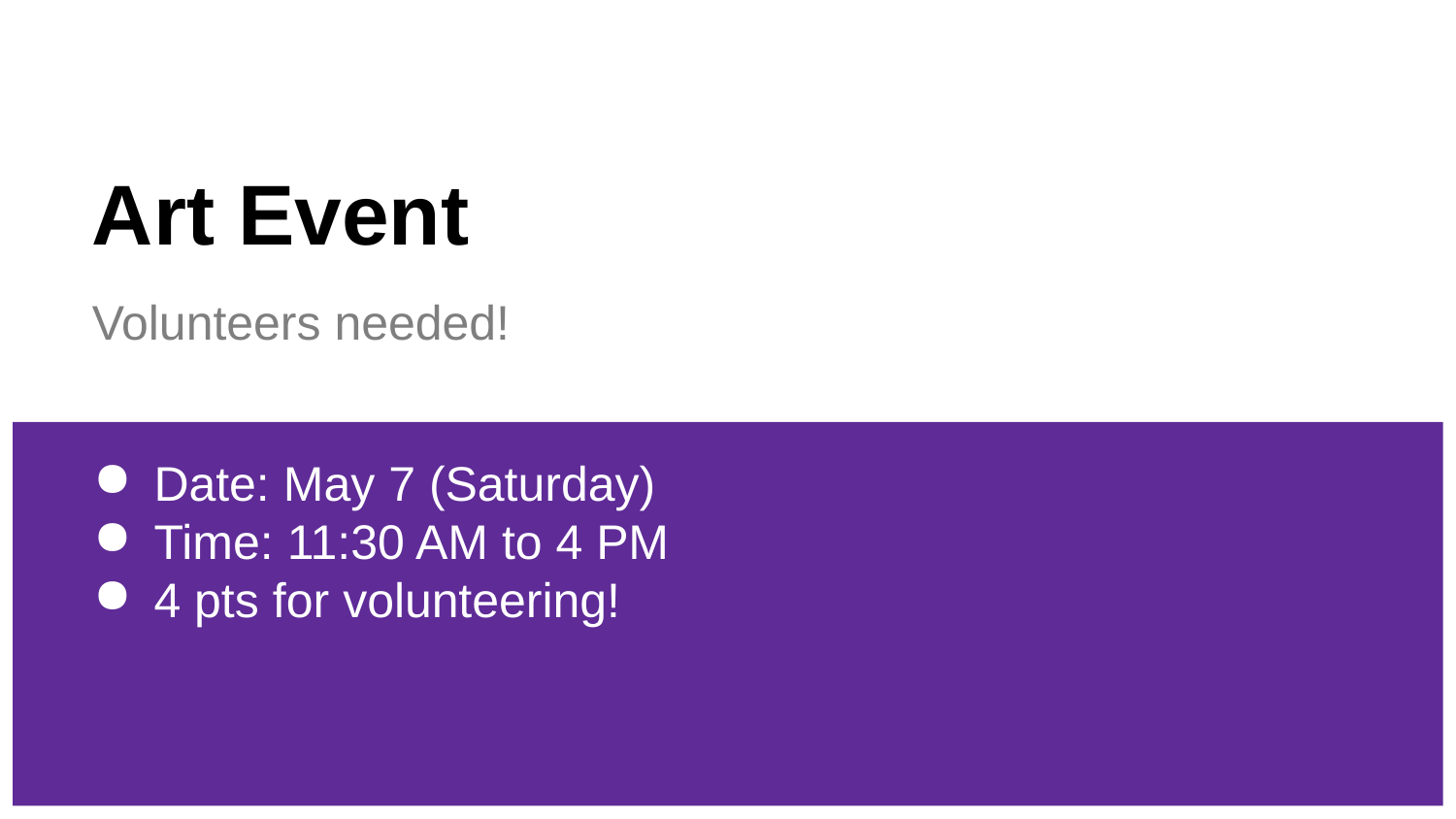

# Art Event
Volunteers needed!
Date: May 7 (Saturday)
Time: 11:30 AM to 4 PM
4 pts for volunteering!